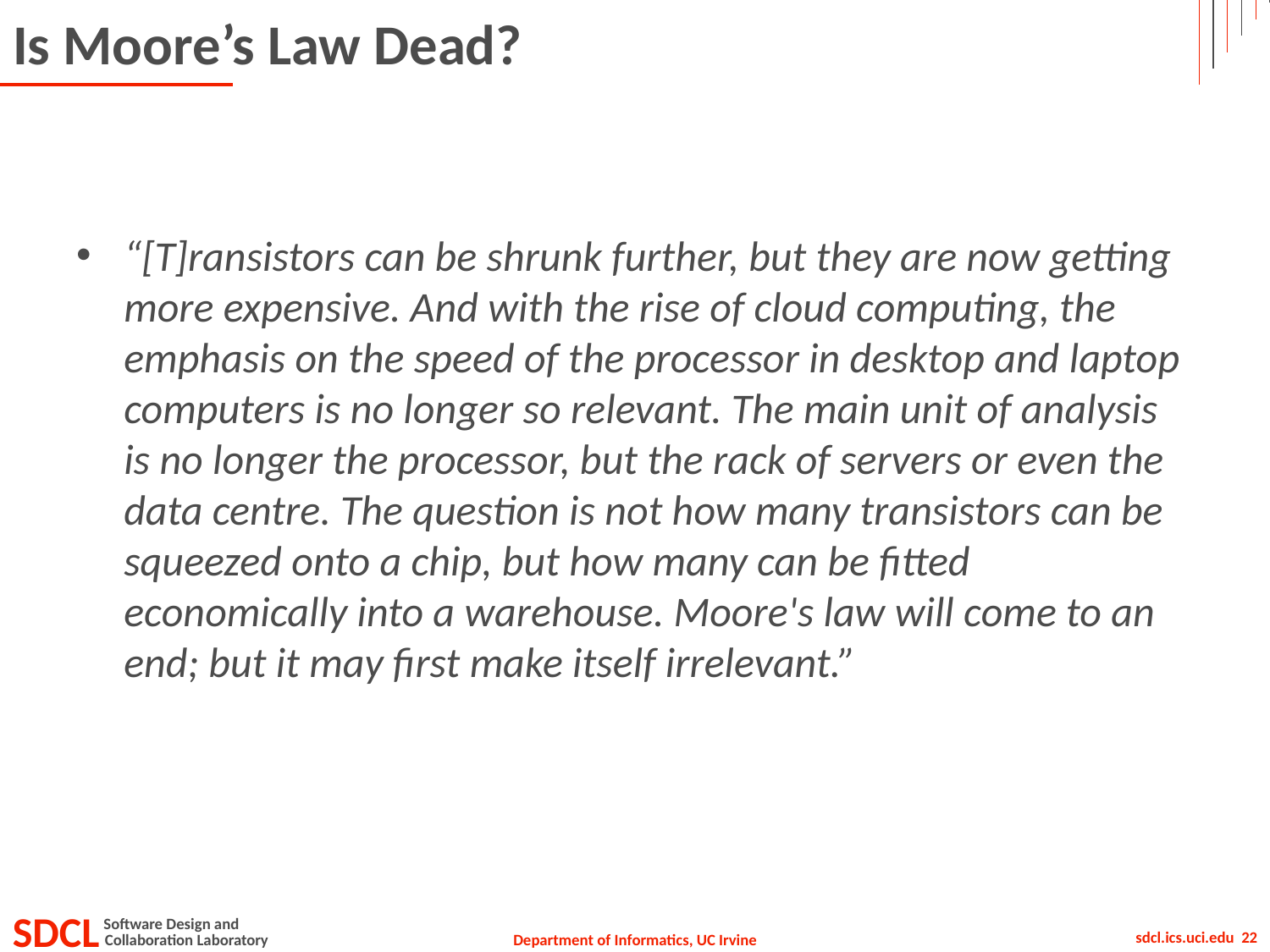

# Is Moore’s Law Dead?
“[T]ransistors can be shrunk further, but they are now getting more expensive. And with the rise of cloud computing, the emphasis on the speed of the processor in desktop and laptop computers is no longer so relevant. The main unit of analysis is no longer the processor, but the rack of servers or even the data centre. The question is not how many transistors can be squeezed onto a chip, but how many can be fitted economically into a warehouse. Moore's law will come to an end; but it may first make itself irrelevant.”